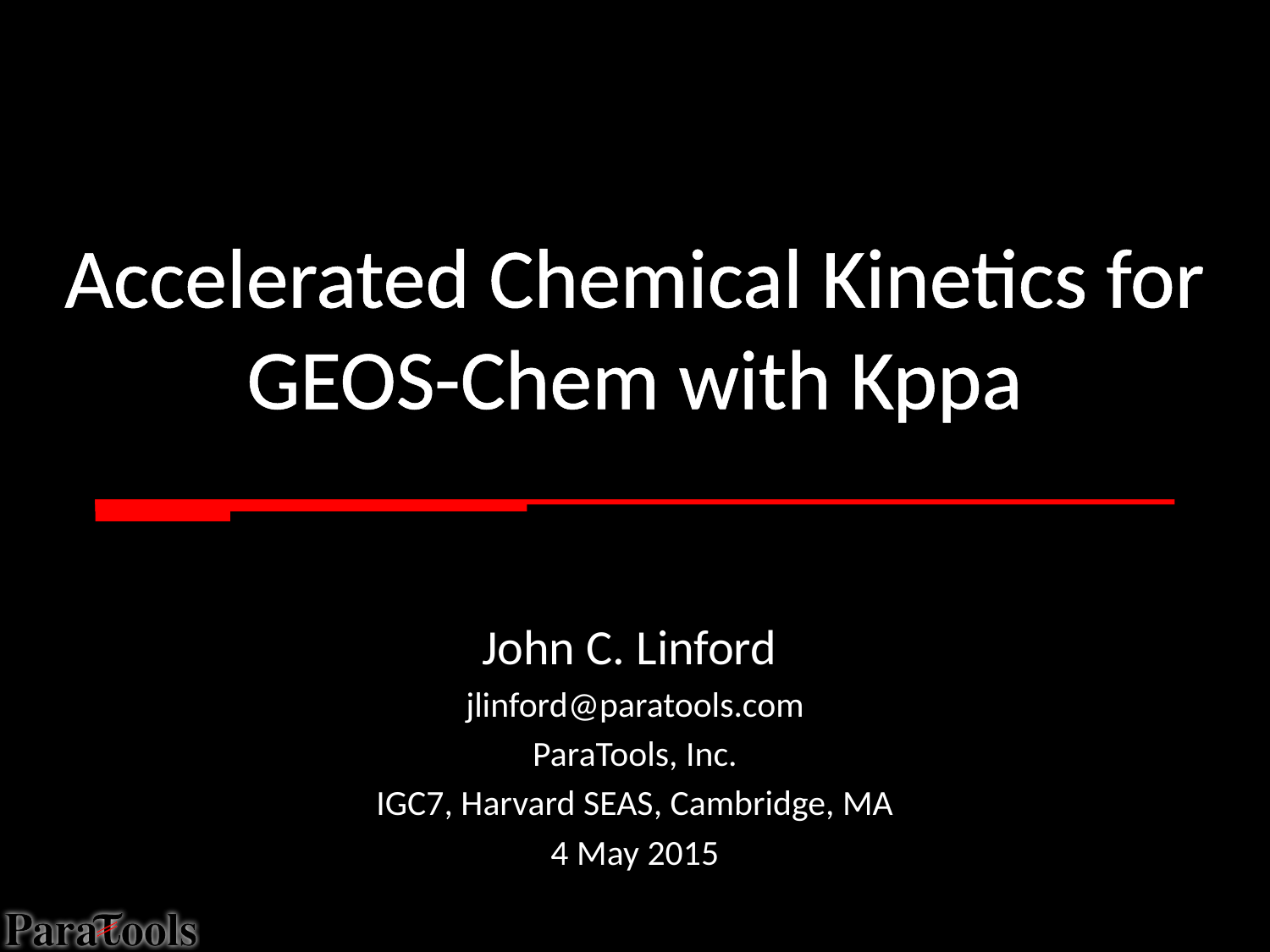

# Accelerated Chemical Kinetics for GEOS-Chem with Kppa
John C. Linford
jlinford@paratools.com
ParaTools, Inc.
IGC7, Harvard SEAS, Cambridge, MA
4 May 2015